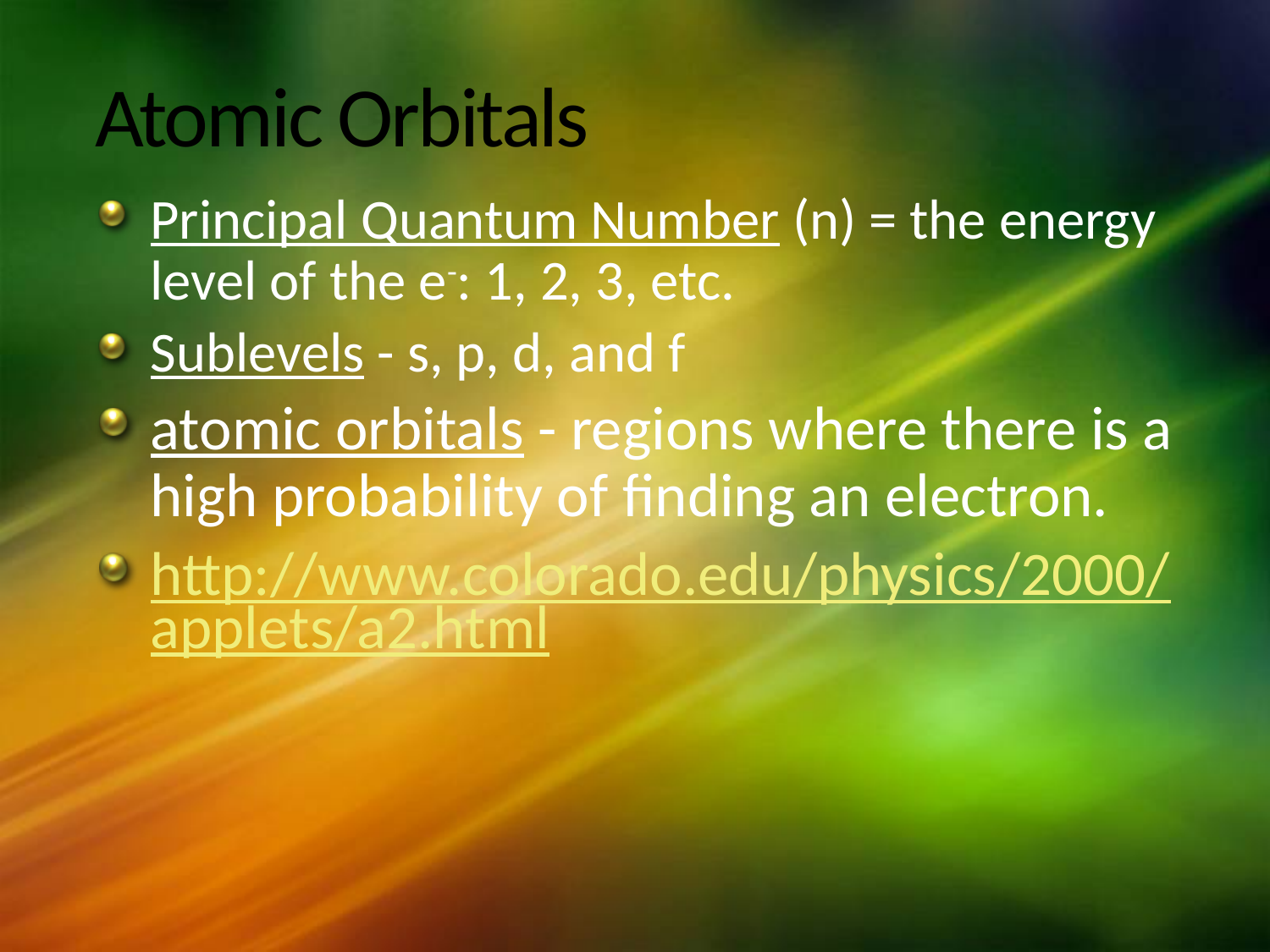

# Atomic Orbitals
Principal Quantum Number (n) = the energy level of the e-: 1, 2, 3, etc.
Sublevels - s, p, d, and f
atomic orbitals - regions where there is a high probability of finding an electron.
http://www.colorado.edu/physics/2000/applets/a2.html